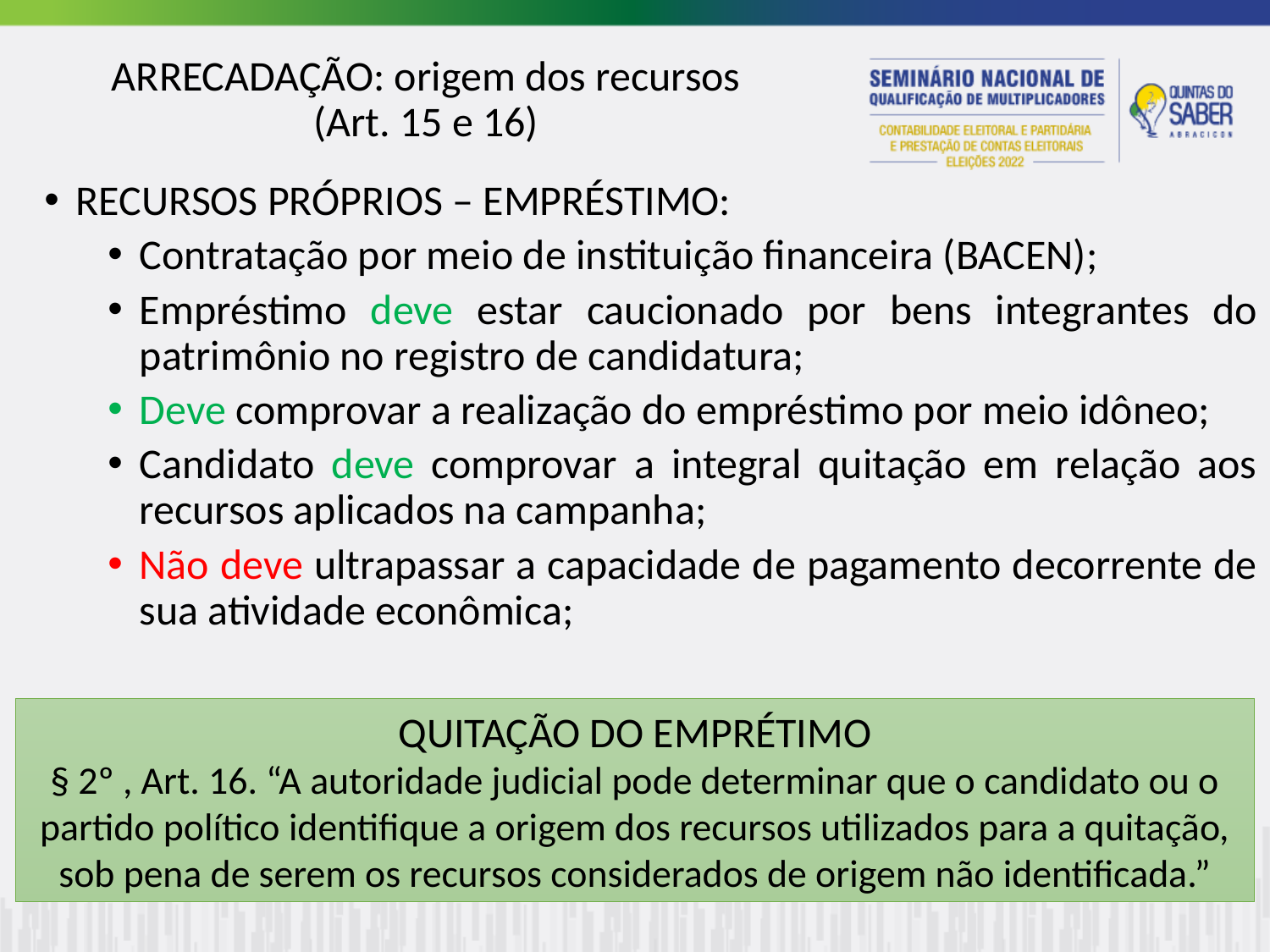

ARRECADAÇÃO: origem dos recursos
(Art. 15 e 16)
RECURSOS PRÓPRIOS – EMPRÉSTIMO:
Contratação por meio de instituição financeira (BACEN);
Empréstimo deve estar caucionado por bens integrantes do patrimônio no registro de candidatura;
Deve comprovar a realização do empréstimo por meio idôneo;
Candidato deve comprovar a integral quitação em relação aos recursos aplicados na campanha;
Não deve ultrapassar a capacidade de pagamento decorrente de sua atividade econômica;

QUITAÇÃO DO EMPRÉTIMO
§ 2º , Art. 16. “A autoridade judicial pode determinar que o candidato ou o partido político identifique a origem dos recursos utilizados para a quitação, sob pena de serem os recursos considerados de origem não identificada.”